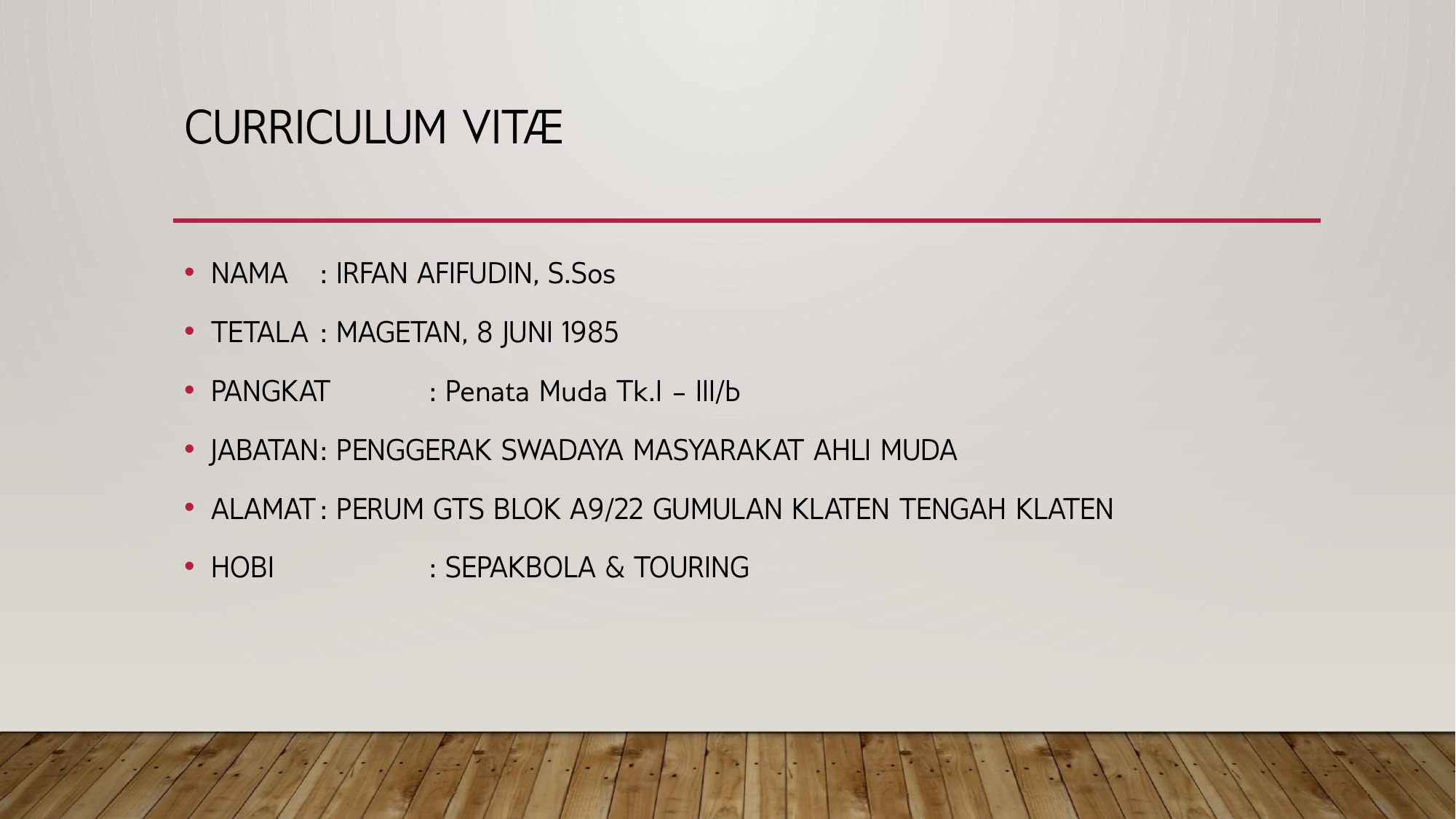

# CURRICULUM VITAE
NAMA	: IRFAN AFIFUDIN, S.Sos
TETALA	: MAGETAN, 8 JUNI 1985
PANGKAT	: Penata Muda Tk.I – III/b
JABATAN	: PENGGERAK SWADAYA MASYARAKAT AHLI MUDA
ALAMAT	: PERUM GTS BLOK A9/22 GUMULAN KLATEN TENGAH KLATEN
HOBI		: SEPAKBOLA & TOURING